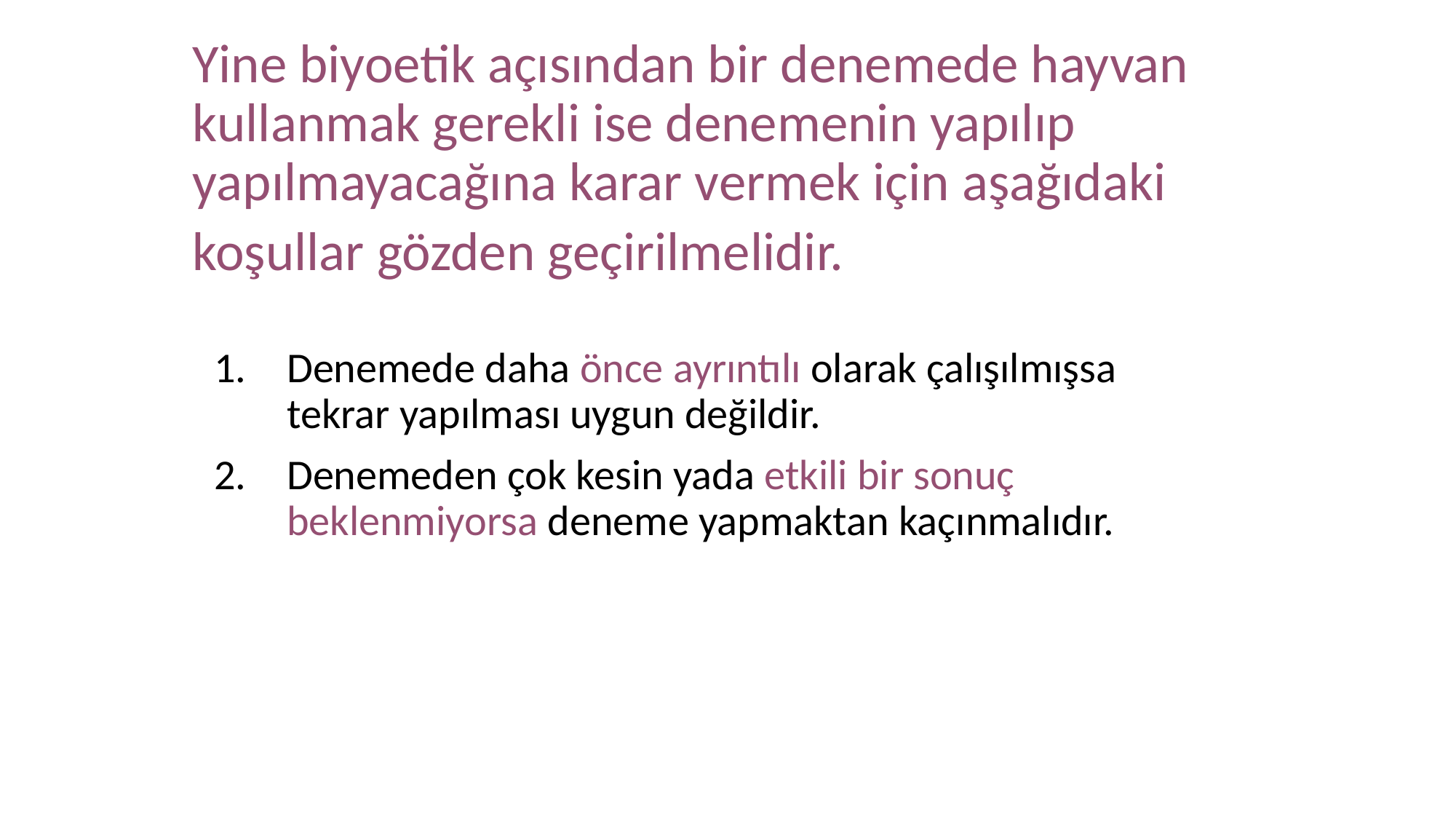

# Yine biyoetik açısından bir denemede hayvan kullanmak gerekli ise denemenin yapılıp yapılmayacağına karar vermek için aşağıdaki koşullar gözden geçirilmelidir.
Denemede daha önce ayrıntılı olarak çalışılmışsa tekrar yapılması uygun değildir.
Denemeden çok kesin yada etkili bir sonuç beklenmiyorsa deneme yapmaktan kaçınmalıdır.